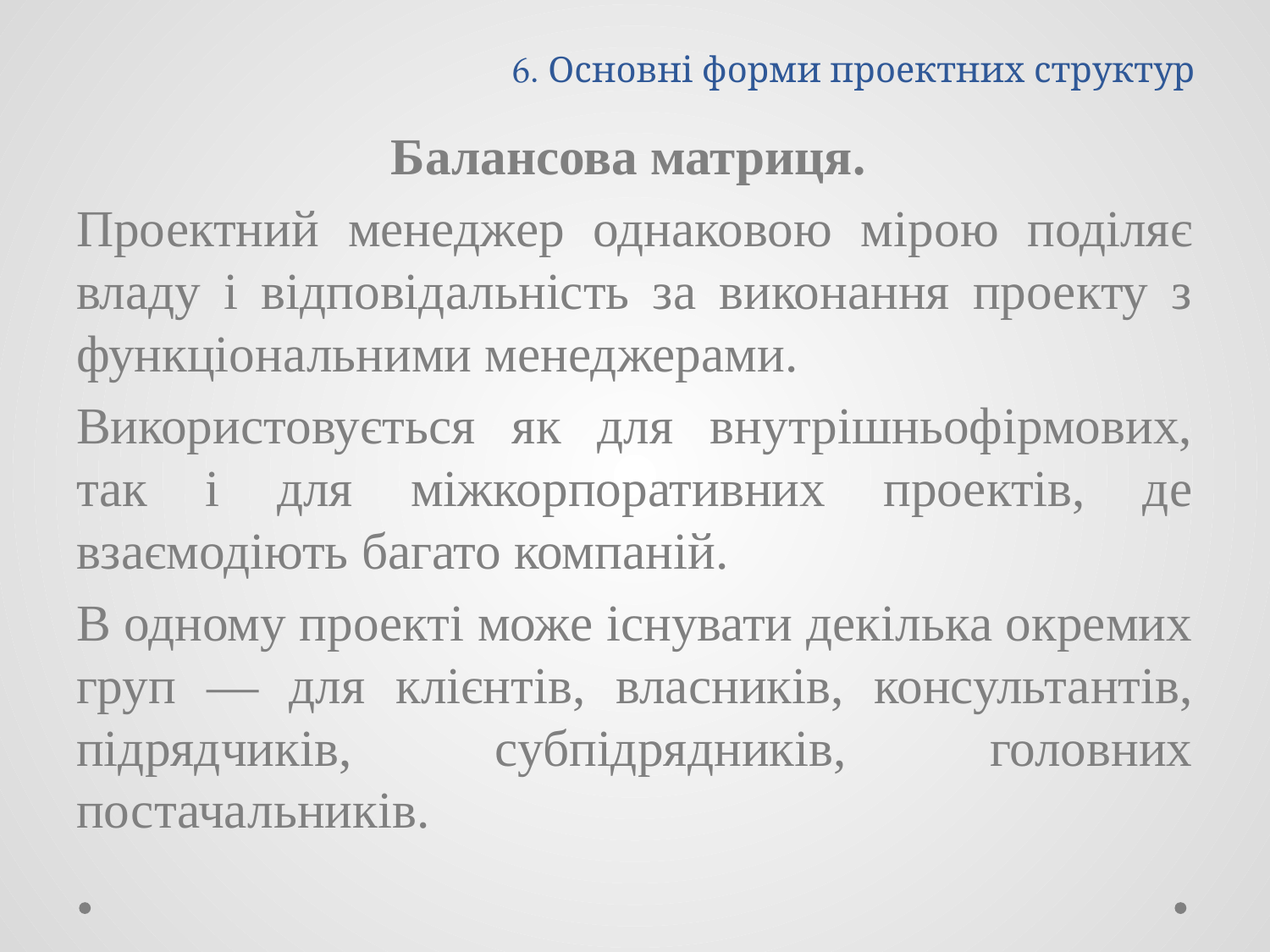

# 6. Основні форми проектних структур
Балансова матриця.
Проектний менеджер однаковою мірою поділяє владу і відповідальність за виконання проекту з функціональними менеджерами.
Використовується як для внутрішньофірмових, так і для міжкорпоративних проектів, де взаємодіють багато компаній.
В одному проекті може існувати декілька окремих груп — для клієнтів, власників, консультантів, підрядчиків, субпідрядників, головних постачальників.